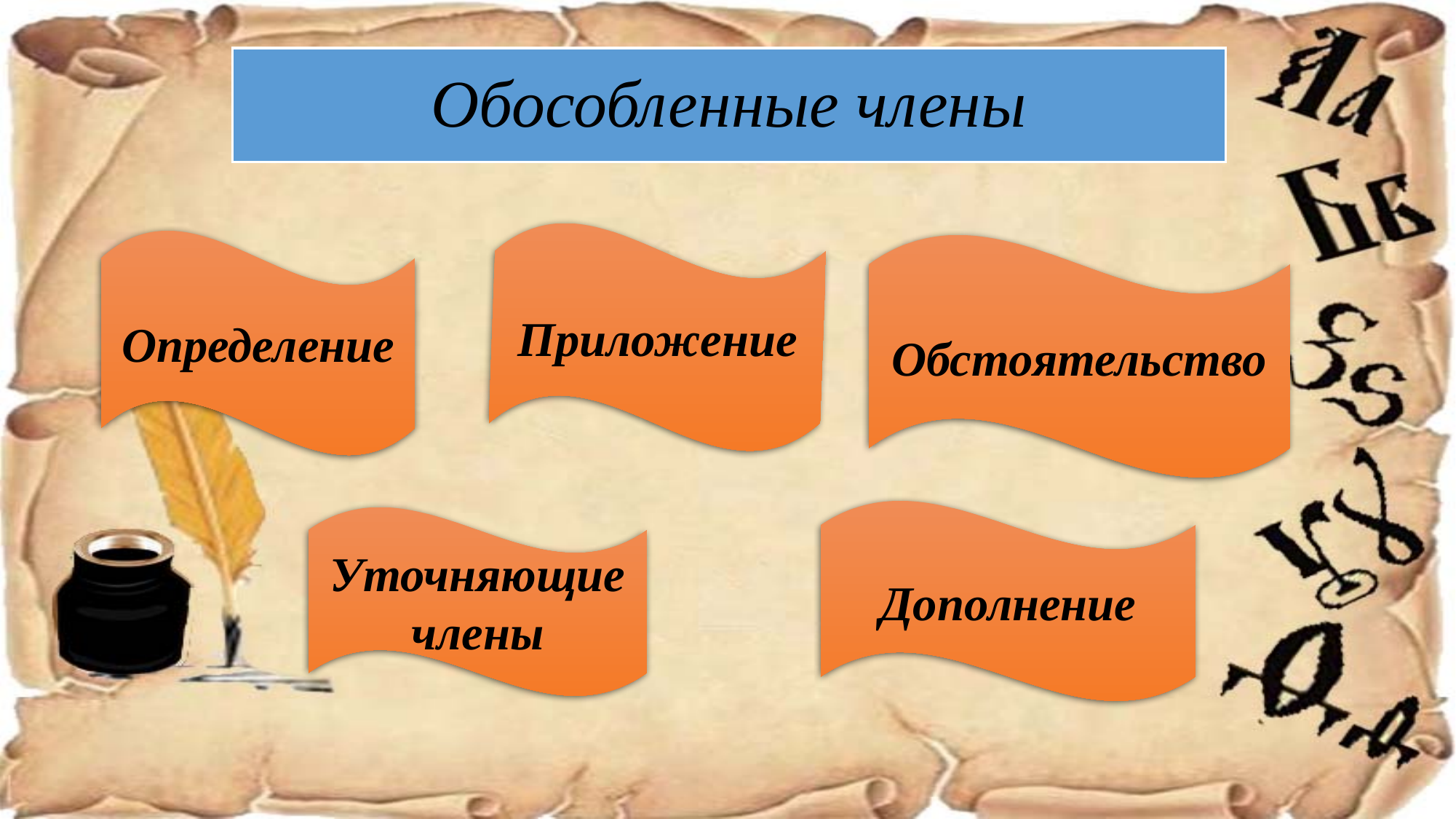

# Обособленные члены

Приложение
Определение
Обстоятельство
Дополнение
Уточняющие члены